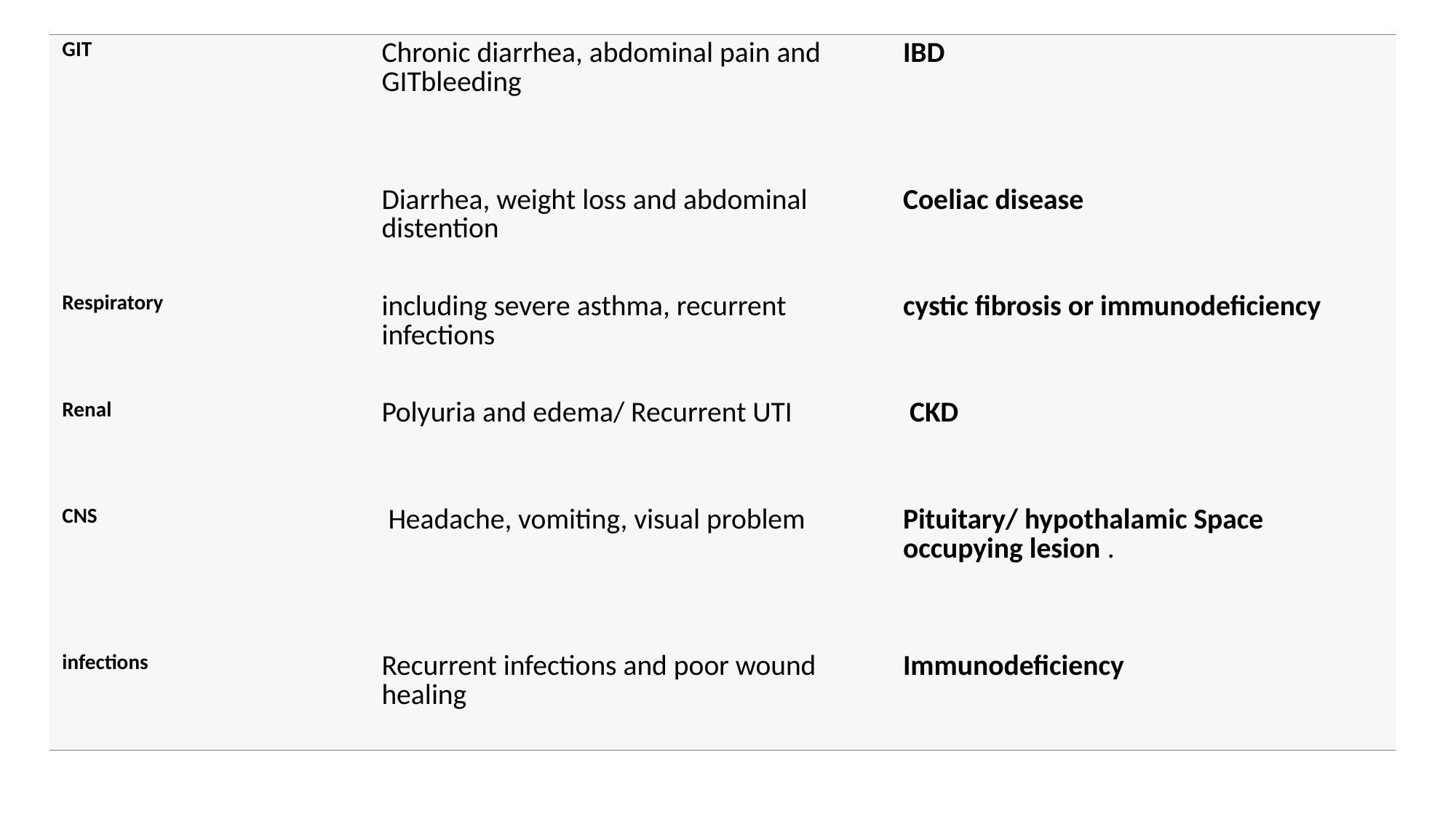

| GIT |  | Chronic diarrhea, abdominal pain and GITbleeding | IBD |
| --- | --- | --- | --- |
|  |  | Diarrhea, weight loss and abdominal distention | Coeliac disease |
| Respiratory |  | including severe asthma, recurrent infections | cystic fibrosis or immunodeficiency |
| Renal |  | Polyuria and edema/ Recurrent UTI | CKD |
| CNS |  | Headache, vomiting, visual problem | Pituitary/ hypothalamic Space occupying lesion . |
| infections |  | Recurrent infections and poor wound healing | Immunodeficiency |